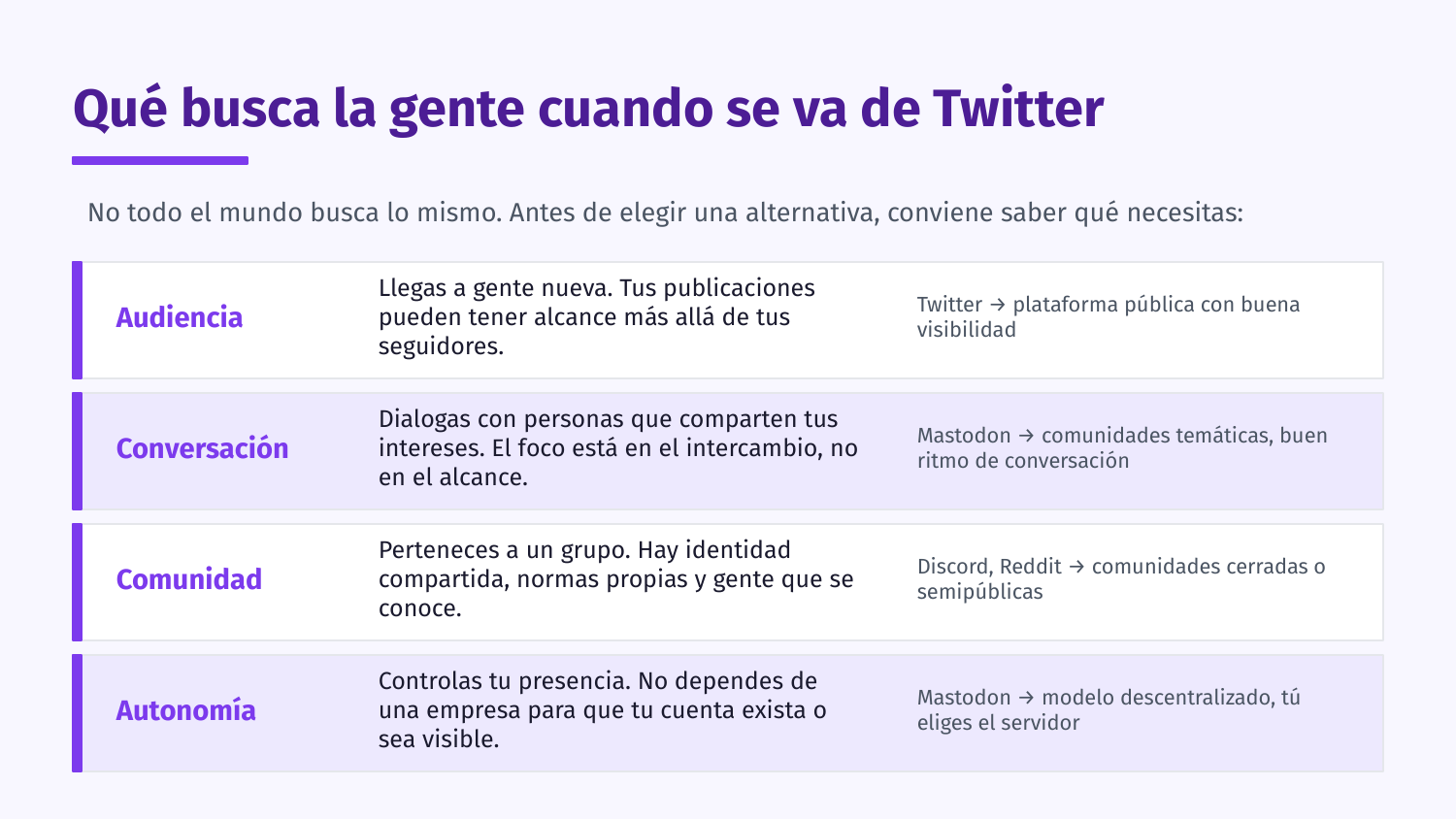

Qué busca la gente cuando se va de Twitter

No todo el mundo busca lo mismo. Antes de elegir una alternativa, conviene saber qué necesitas:

Audiencia
Llegas a gente nueva. Tus publicaciones pueden tener alcance más allá de tus seguidores.
Twitter → plataforma pública con buena visibilidad

Conversación
Dialogas con personas que comparten tus intereses. El foco está en el intercambio, no en el alcance.
Mastodon → comunidades temáticas, buen ritmo de conversación

Comunidad
Perteneces a un grupo. Hay identidad compartida, normas propias y gente que se conoce.
Discord, Reddit → comunidades cerradas o semipúblicas

Autonomía
Controlas tu presencia. No dependes de una empresa para que tu cuenta exista o sea visible.
Mastodon → modelo descentralizado, tú eliges el servidor